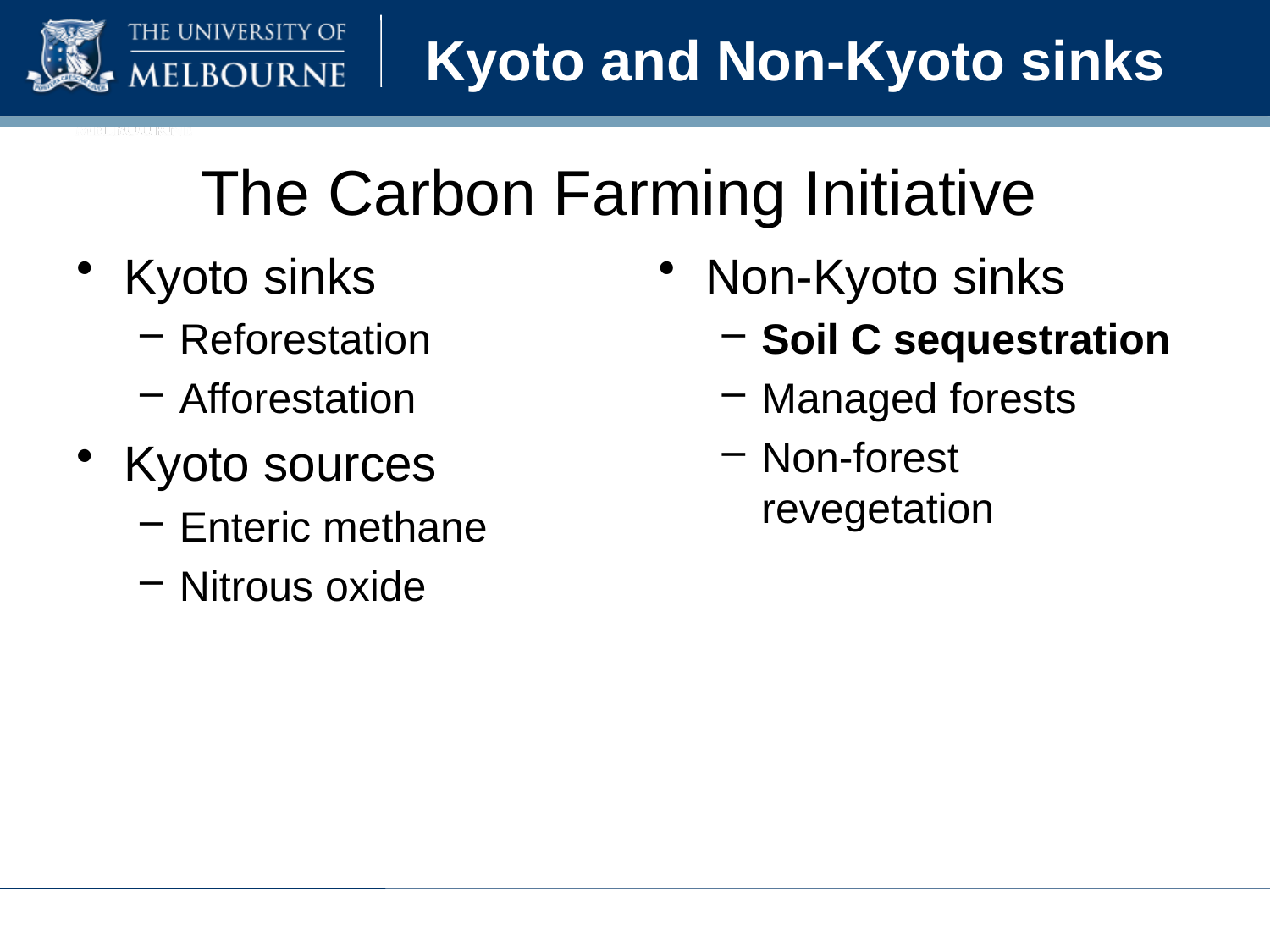

# Kyoto and Non-Kyoto sinks
The Carbon Farming Initiative
Kyoto sinks
Reforestation
Afforestation
Kyoto sources
Enteric methane
Nitrous oxide
Non-Kyoto sinks
Soil C sequestration
Managed forests
Non-forest revegetation